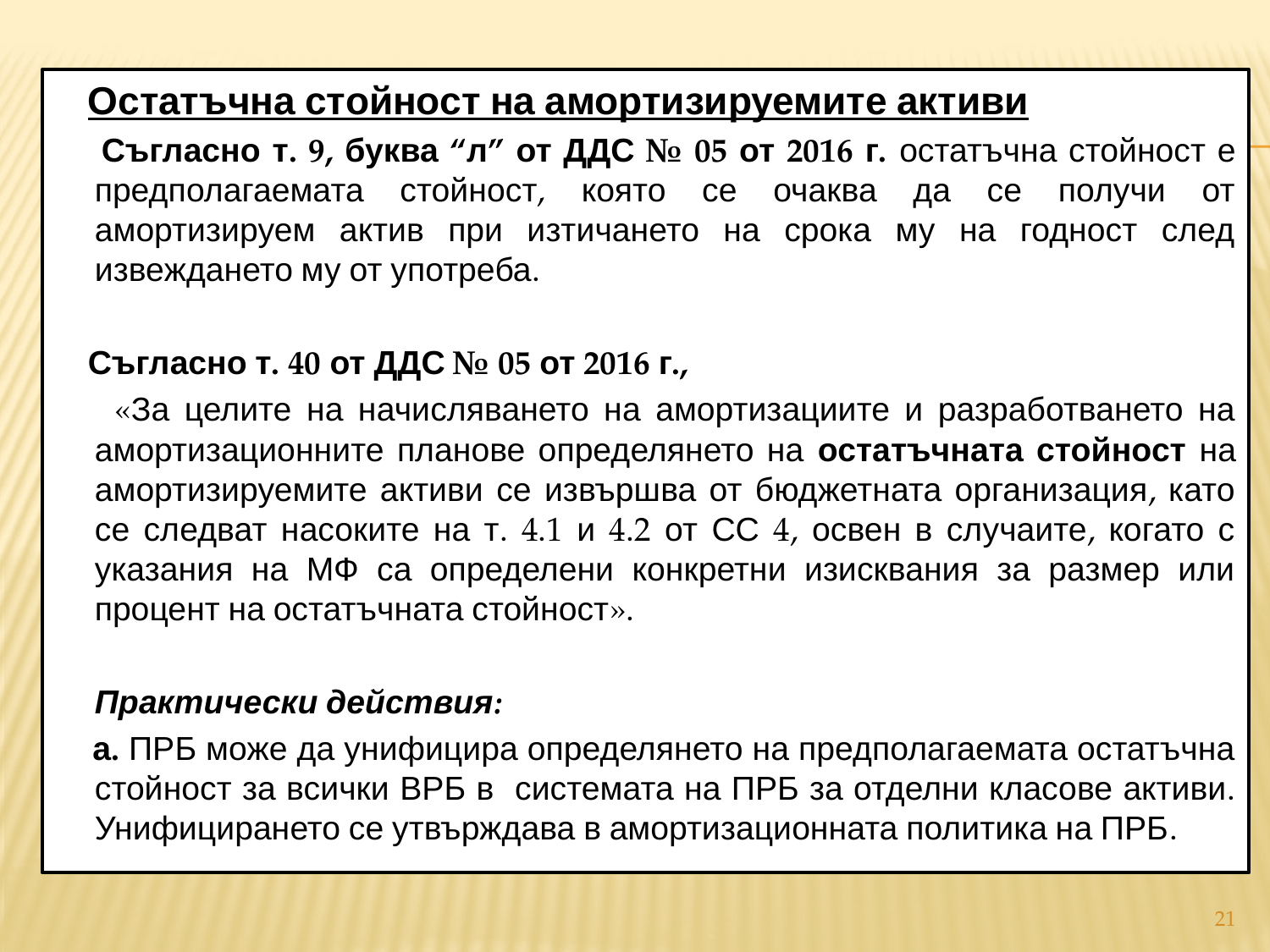

#
    Остатъчна стойност на амортизируемите активи
    Съгласно т. 9, буква “л” от ДДС № 05 от 2016 г. остатъчна стойност е предполагаемата стойност, която се очаква да се получи от амортизируем актив при изтичането на срока му на годност след извеждането му от употреба.

    Съгласно т. 40 от ДДС № 05 от 2016 г.,
    «За целите на начисляването на амортизациите и разработването на амортизационните планове определянето на остатъчната стойност на амортизируемите активи се извършва от бюджетната организация, като се следват насоките на т. 4.1 и 4.2 от СС 4, освен в случаите, когато с указания на МФ са определени конкретни изисквания за размер или процент на остатъчната стойност».

	Практически действия:
    а. ПРБ може да унифицира определянето на предполагаемата остатъчна стойност за всички ВРБ в  системата на ПРБ за отделни класове активи. Унифицирането се утвърждава в амортизационната политика на ПРБ.

21